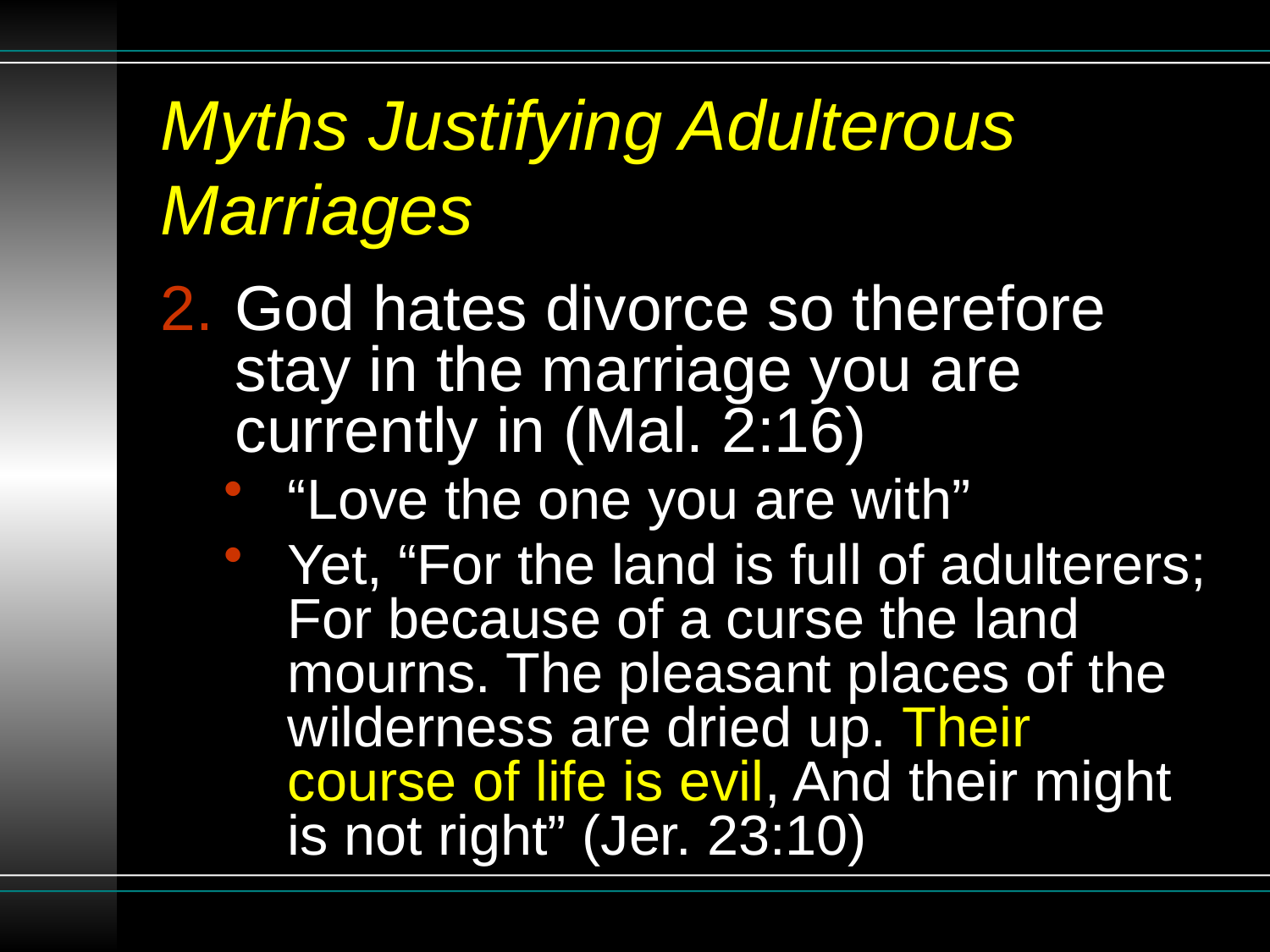

# Myths Justifying Adulterous Marriages
God hates divorce so therefore stay in the marriage you are currently in (Mal. 2:16)
“Love the one you are with”
Yet, “For the land is full of adulterers; For because of a curse the land mourns. The pleasant places of the wilderness are dried up. Their course of life is evil, And their might is not right” (Jer. 23:10)